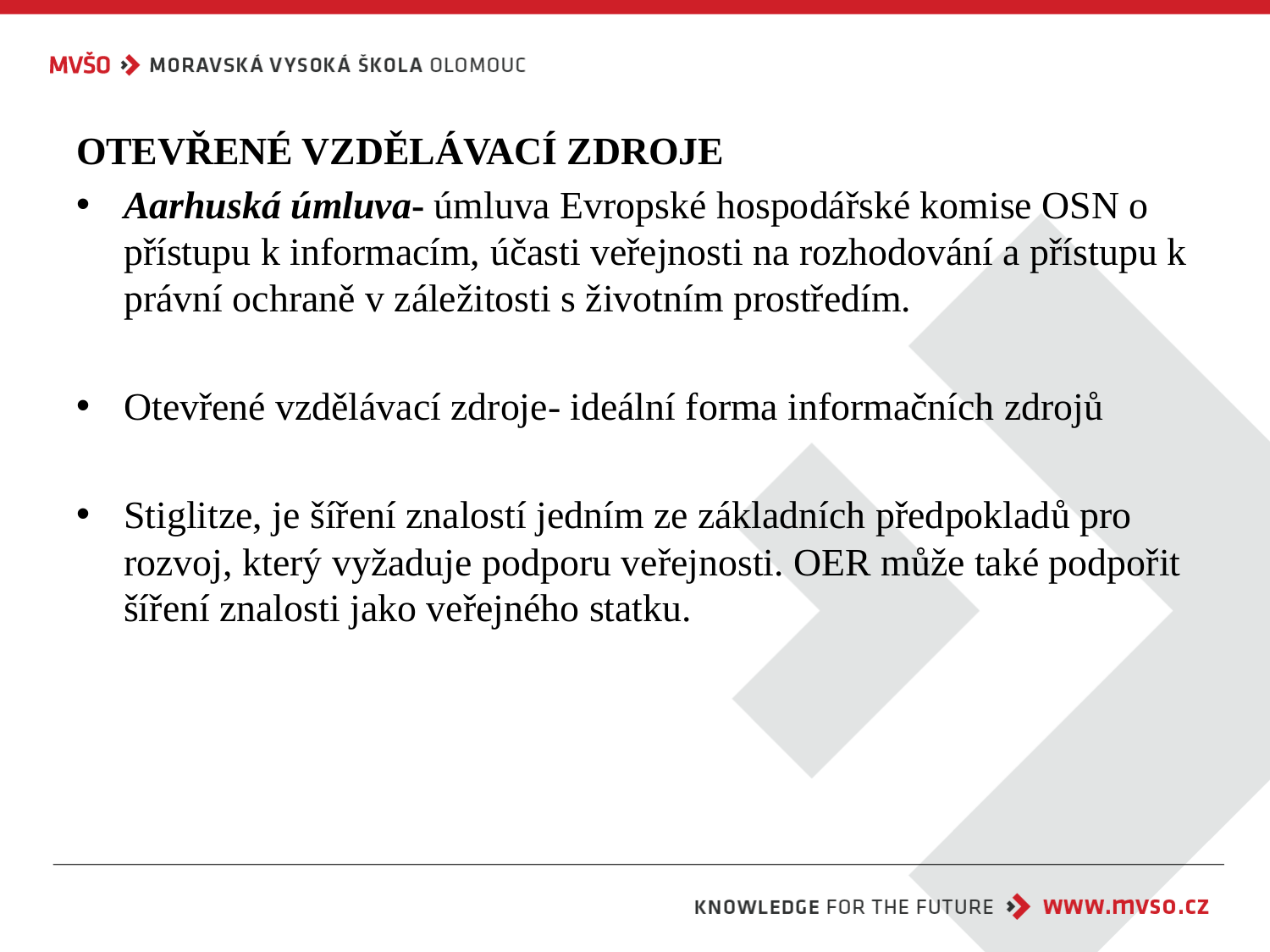

OTEVŘENÉ VZDĚLÁVACÍ ZDROJE
Aarhuská úmluva- úmluva Evropské hospodářské komise OSN o přístupu k informacím, účasti veřejnosti na rozhodování a přístupu k právní ochraně v záležitosti s životním prostředím.

Otevřené vzdělávací zdroje- ideální forma informačních zdrojů

Stiglitze, je šíření znalostí jedním ze základních předpokladů pro rozvoj, který vyžaduje podporu veřejnosti. OER může také podpořit šíření znalosti jako veřejného statku.